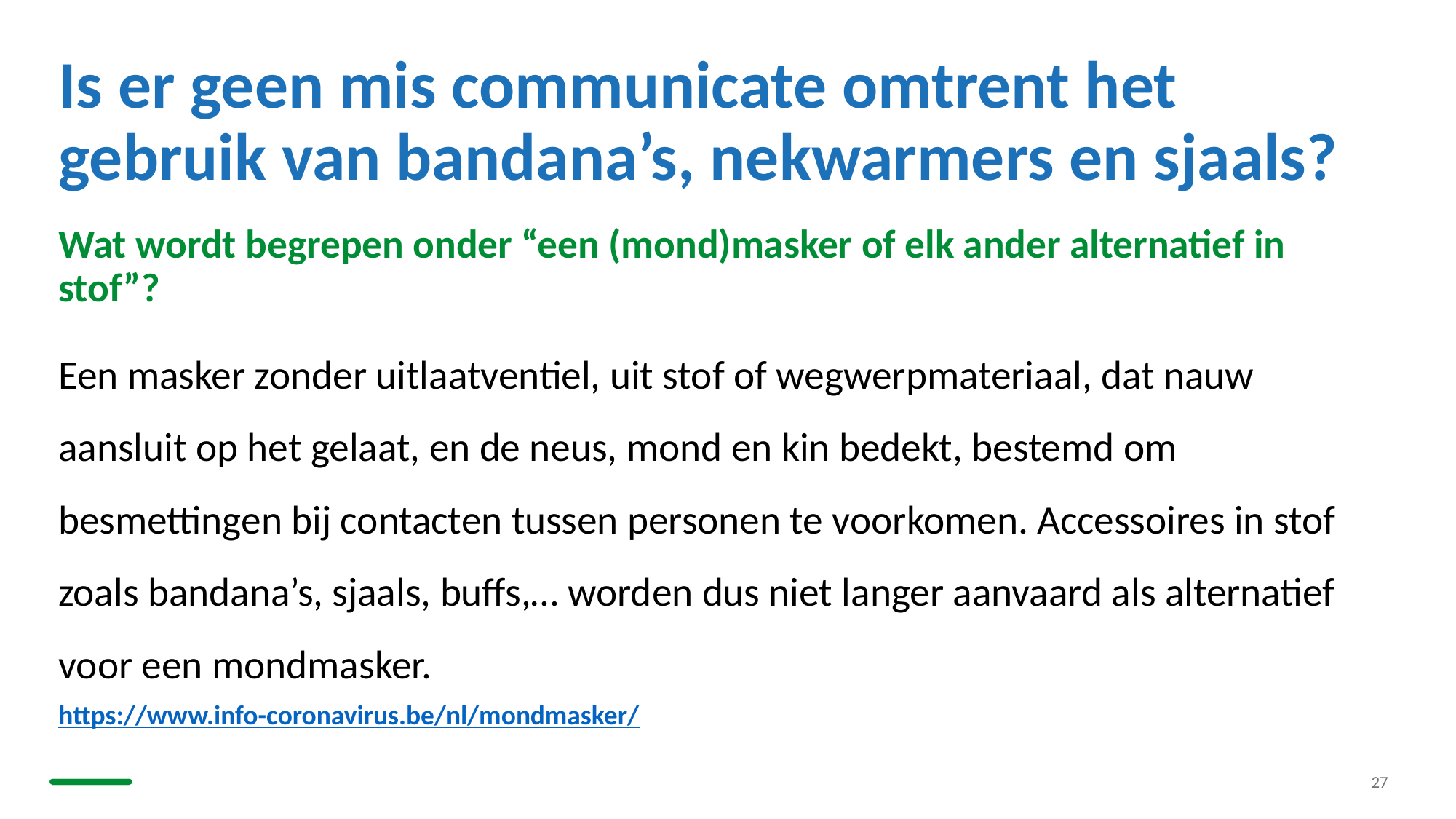

# Is er geen mis communicate omtrent het gebruik van bandana’s, nekwarmers en sjaals?
Wat wordt begrepen onder “een (mond)masker of elk ander alternatief in stof”?
Een masker zonder uitlaatventiel, uit stof of wegwerpmateriaal, dat nauw aansluit op het gelaat, en de neus, mond en kin bedekt, bestemd om besmettingen bij contacten tussen personen te voorkomen. Accessoires in stof zoals bandana’s, sjaals, buffs,… worden dus niet langer aanvaard als alternatief voor een mondmasker.
https://www.info-coronavirus.be/nl/mondmasker/
27